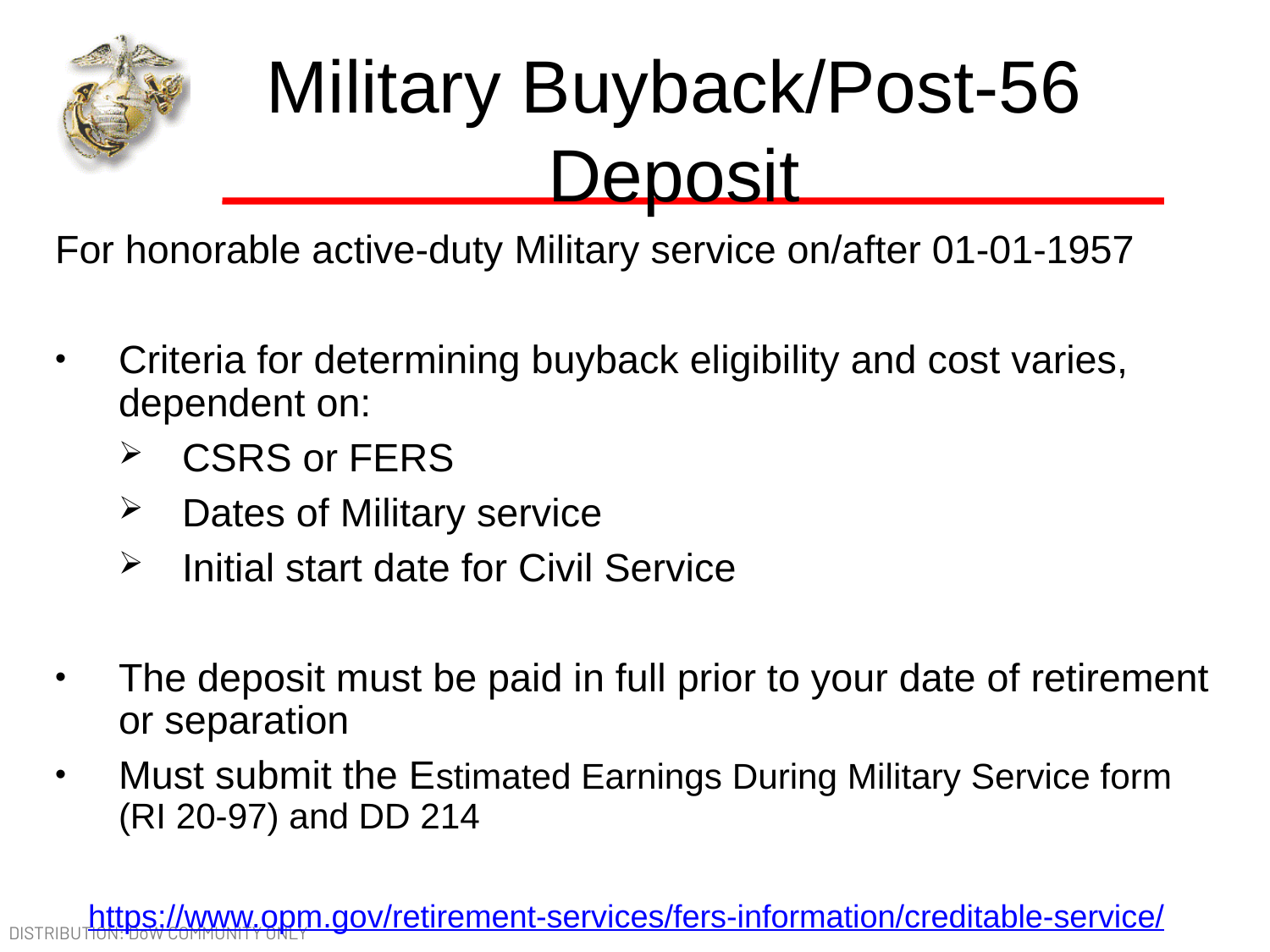

Military Buyback/Post-56 Deposit
10
For honorable active-duty Military service on/after 01-01-1957

Criteria for determining buyback eligibility and cost varies, dependent on:
CSRS or FERS
Dates of Military service
Initial start date for Civil Service

The deposit must be paid in full prior to your date of retirement or separation
Must submit the Estimated Earnings During Military Service form (RI 20-97) and DD 214

https://www.opm.gov/retirement-services/fers-information/creditable-service/